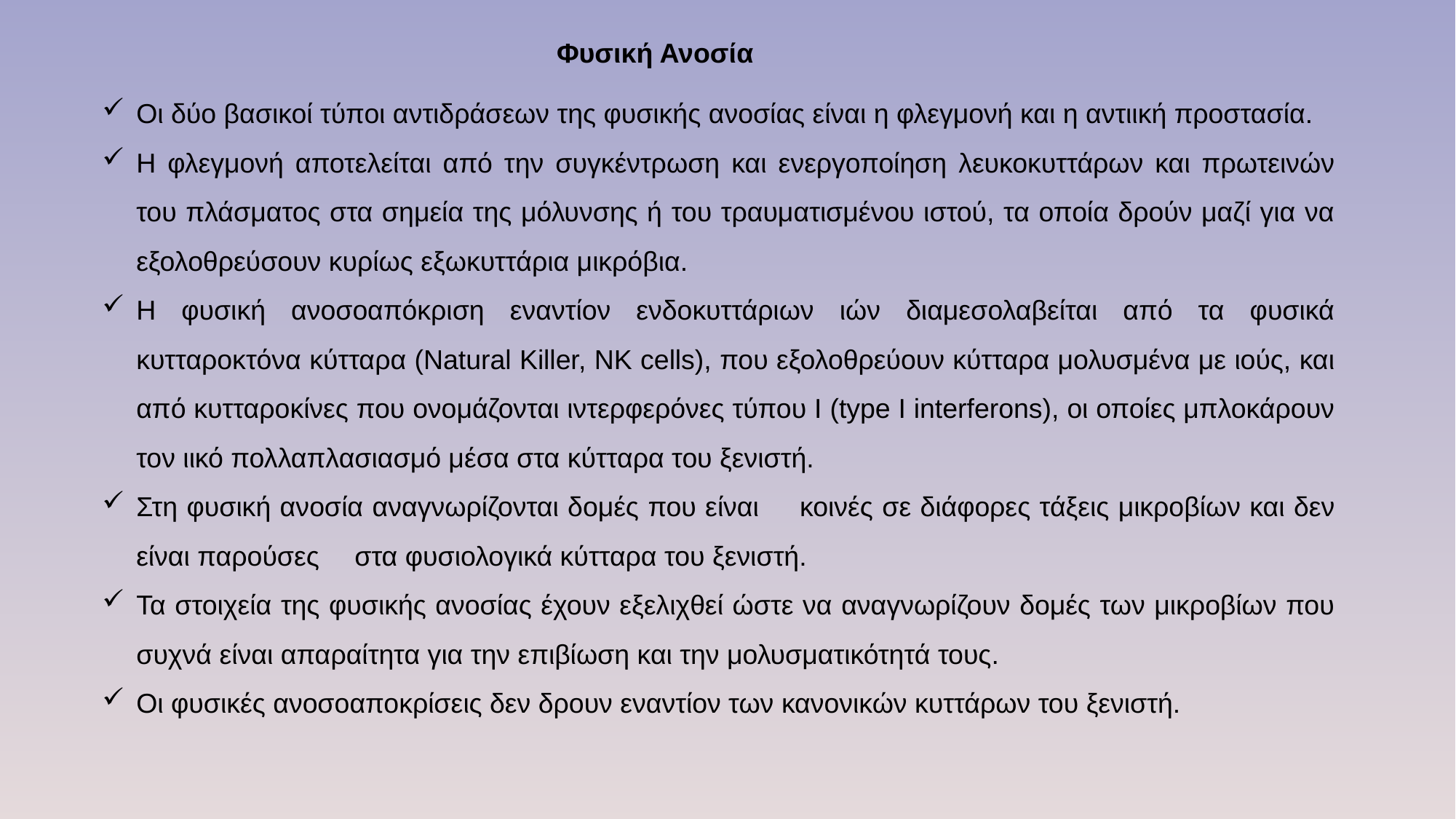

Φυσική Ανοσία
Οι δύο βασικοί τύποι αντιδράσεων της φυσικής ανοσίας είναι η φλεγμονή και η αντιική προστασία.
Η φλεγμονή αποτελείται από την συγκέντρωση και ενεργοποίηση λευκοκυττάρων και πρωτεινών του πλάσματος στα σημεία της μόλυνσης ή του τραυματισμένου ιστού, τα οποία δρούν μαζί για να εξολοθρεύσουν κυρίως εξωκυττάρια μικρόβια.
Η φυσική ανοσοαπόκριση εναντίον ενδοκυττάριων ιών διαμεσολαβείται από τα φυσικά κυτταροκτόνα κύτταρα (Natural Killer, NK cells), που εξολοθρεύουν κύτταρα μολυσμένα με ιούς, και από κυτταροκίνες που ονομάζονται ιντερφερόνες τύπου Ι (type I interferons), οι οποίες μπλοκάρουν τον ιικό πολλαπλασιασμό μέσα στα κύτταρα του ξενιστή.
Στη φυσική ανοσία αναγνωρίζονται δομές που είναι	κοινές σε διάφορες τάξεις μικροβίων και δεν είναι παρούσες	στα φυσιολογικά κύτταρα του ξενιστή.
Τα στοιχεία της φυσικής ανοσίας έχουν εξελιχθεί ώστε να αναγνωρίζουν δομές των μικροβίων που συχνά είναι απαραίτητα για την επιβίωση και την μολυσματικότητά τους.
Οι φυσικές ανοσοαποκρίσεις δεν δρουν εναντίον των κανονικών κυττάρων του ξενιστή.